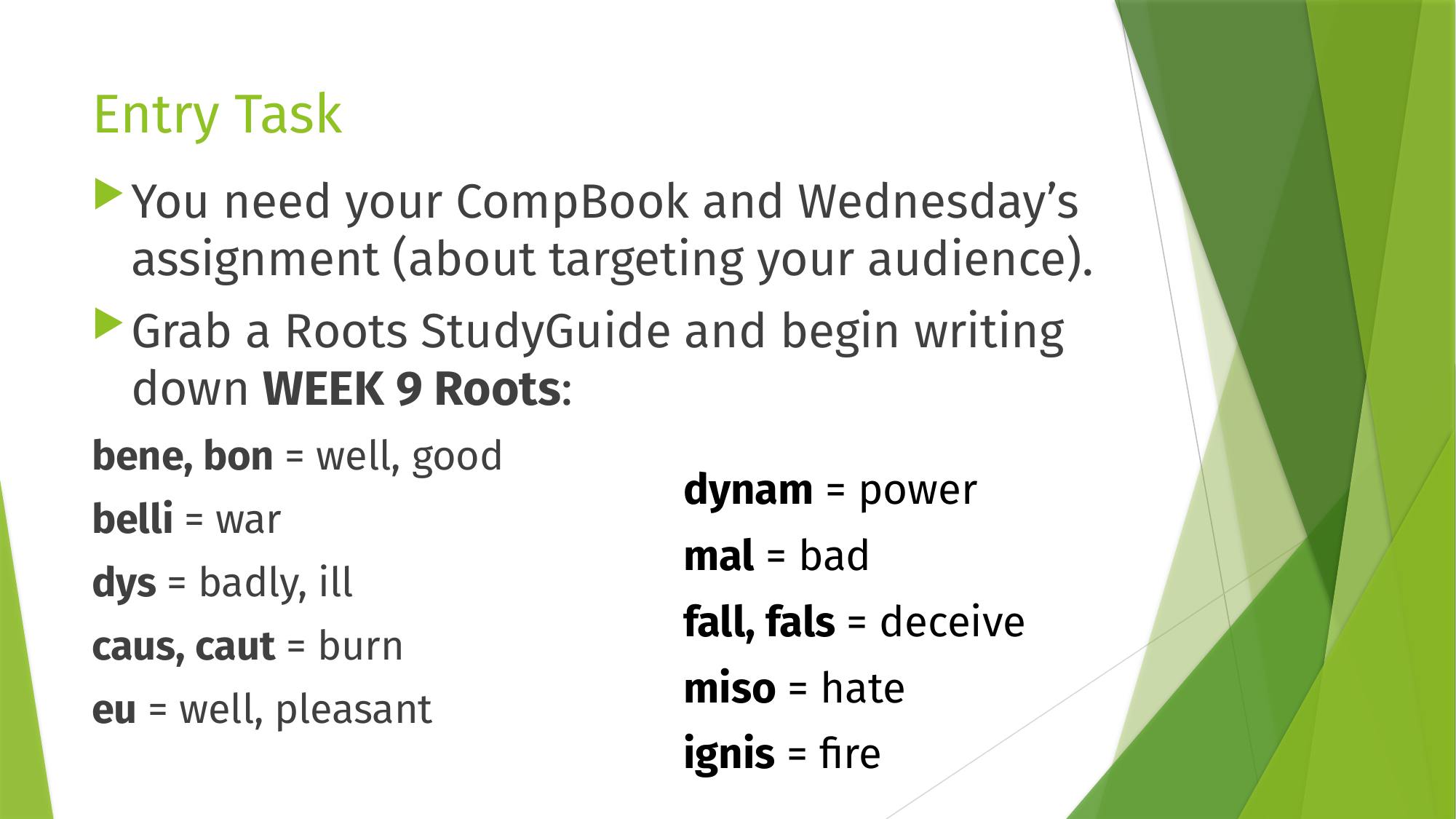

# Entry Task
You need your CompBook and Wednesday’s assignment (about targeting your audience).
Grab a Roots StudyGuide and begin writing down WEEK 9 Roots:
bene, bon = well, good
belli = war
dys = badly, ill
caus, caut = burn
eu = well, pleasant

dynam = power
mal = bad
fall, fals = deceive
miso = hate
ignis = fire